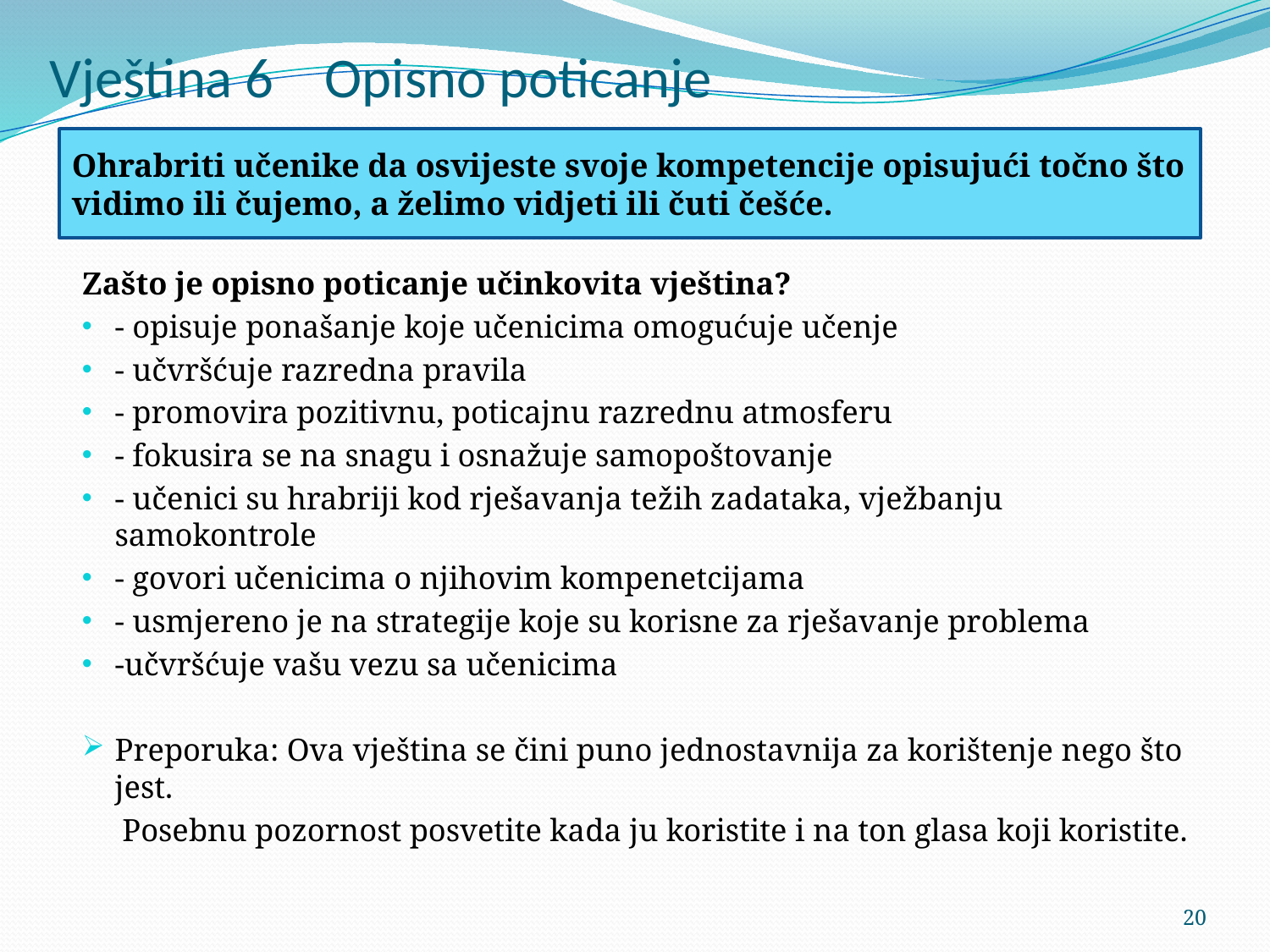

# Vještina 6    Opisno poticanje
Ohrabriti učenike da osvijeste svoje kompetencije opisujući točno što vidimo ili čujemo, a želimo vidjeti ili čuti češće.
Zašto je opisno poticanje učinkovita vještina?
- opisuje ponašanje koje učenicima omogućuje učenje
- učvršćuje razredna pravila
- promovira pozitivnu, poticajnu razrednu atmosferu
- fokusira se na snagu i osnažuje samopoštovanje
- učenici su hrabriji kod rješavanja težih zadataka, vježbanju samokontrole
- govori učenicima o njihovim kompenetcijama
- usmjereno je na strategije koje su korisne za rješavanje problema
-učvršćuje vašu vezu sa učenicima

Preporuka: Ova vještina se čini puno jednostavnija za korištenje nego što jest.
     Posebnu pozornost posvetite kada ju koristite i na ton glasa koji koristite.

20